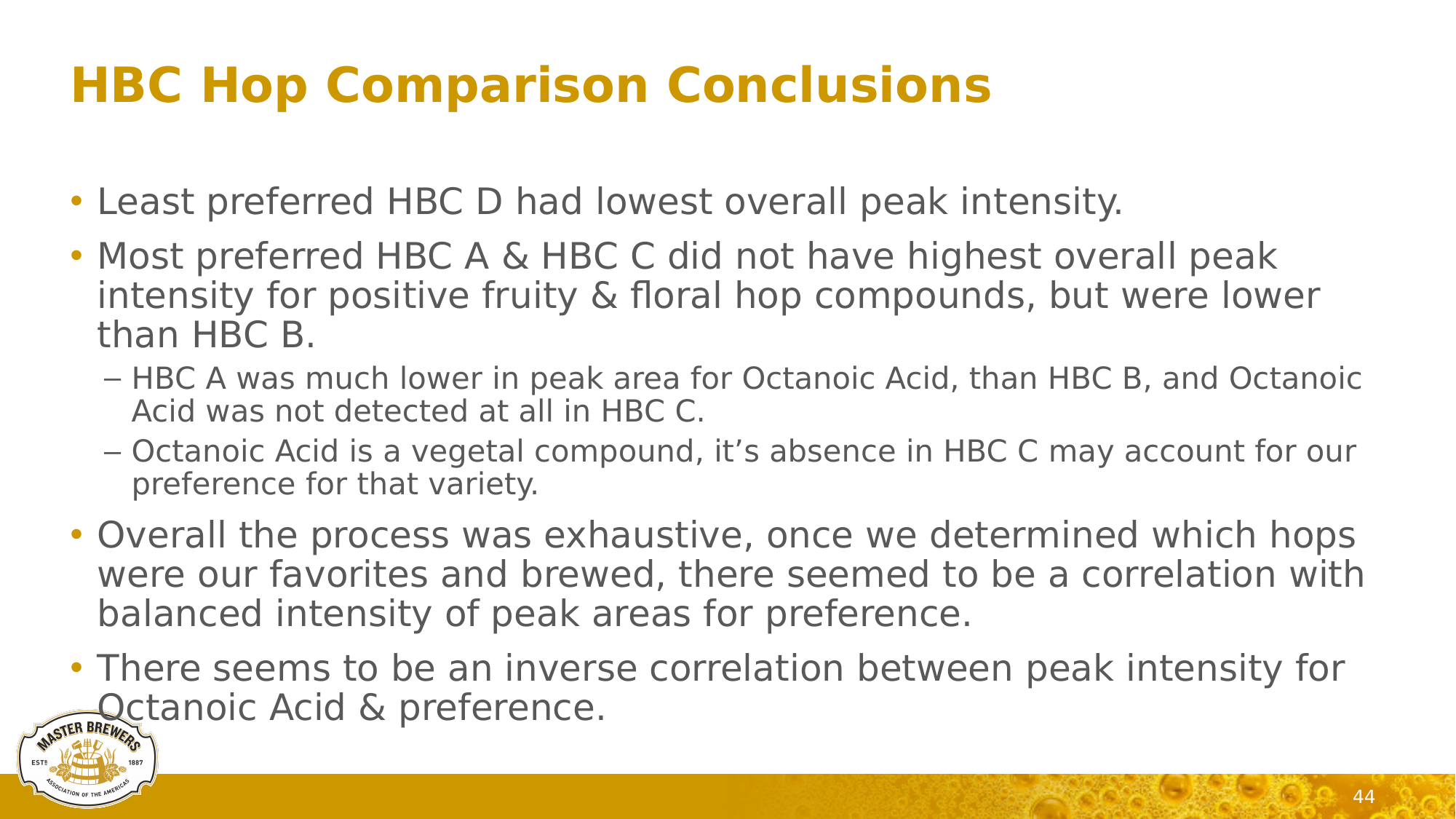

# HBC Hop Comparison Conclusions
Least preferred HBC D had lowest overall peak intensity.
Most preferred HBC A & HBC C did not have highest overall peak intensity for positive fruity & floral hop compounds, but were lower than HBC B.
HBC A was much lower in peak area for Octanoic Acid, than HBC B, and Octanoic Acid was not detected at all in HBC C.
Octanoic Acid is a vegetal compound, it’s absence in HBC C may account for our preference for that variety.
Overall the process was exhaustive, once we determined which hops were our favorites and brewed, there seemed to be a correlation with balanced intensity of peak areas for preference.
There seems to be an inverse correlation between peak intensity for Octanoic Acid & preference.

44